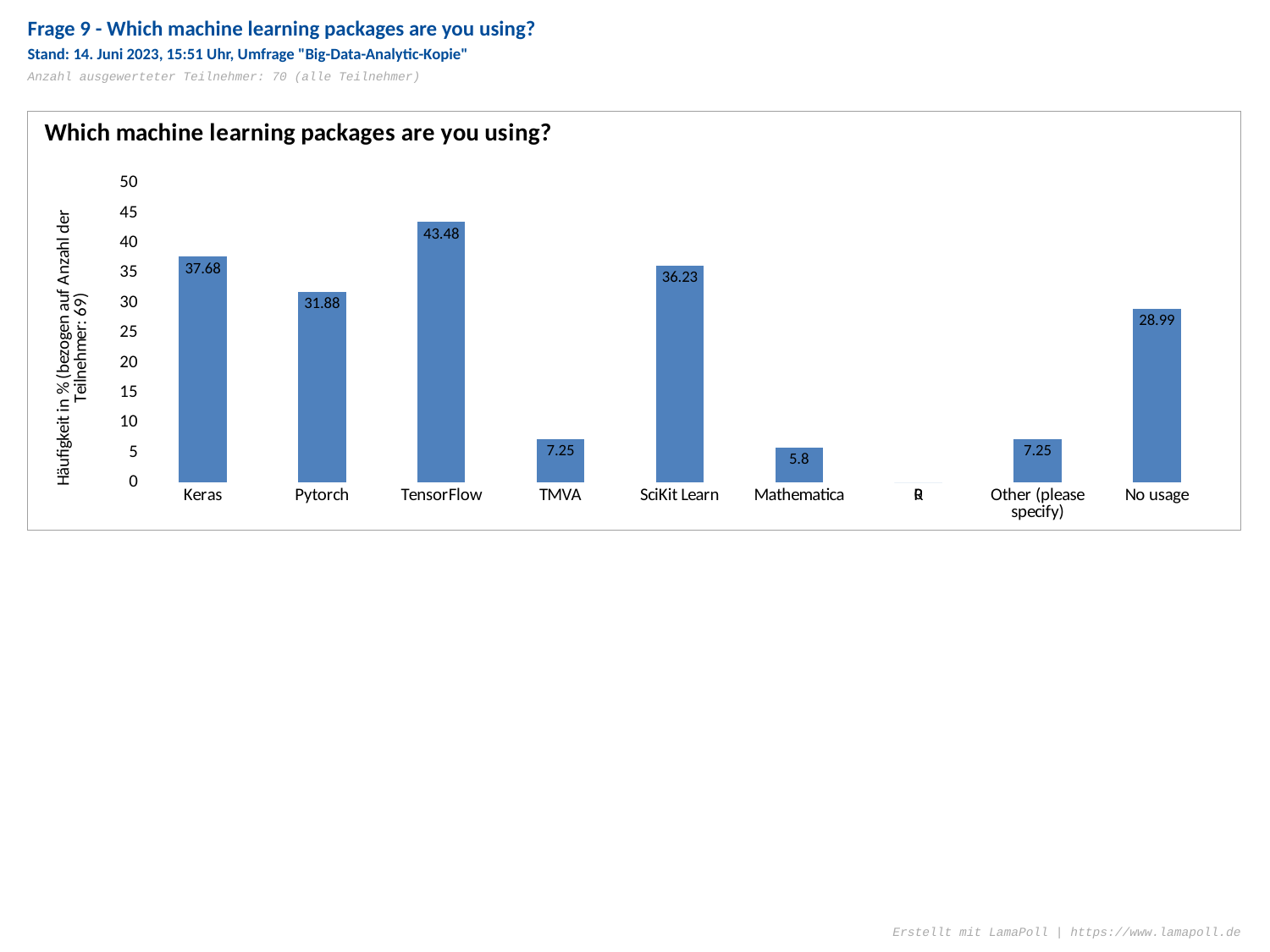

Frage 9 - Which machine learning packages are you using?
Stand: 14. Juni 2023, 15:51 Uhr, Umfrage "Big-Data-Analytic-Kopie"
Anzahl ausgewerteter Teilnehmer: 70 (alle Teilnehmer)

### Chart: Which machine learning packages are you using?

| Category |  |
|---|---|
| Keras | 37.68 |
| Pytorch | 31.88 |
| TensorFlow | 43.48 |
| TMVA | 7.25 |
| SciKit Learn | 36.23 |
| Mathematica | 5.8 |
| R | 0.0 |
| Other (please specify) | 7.25 |
| No usage | 28.99 |
Erstellt mit LamaPoll | https://www.lamapoll.de